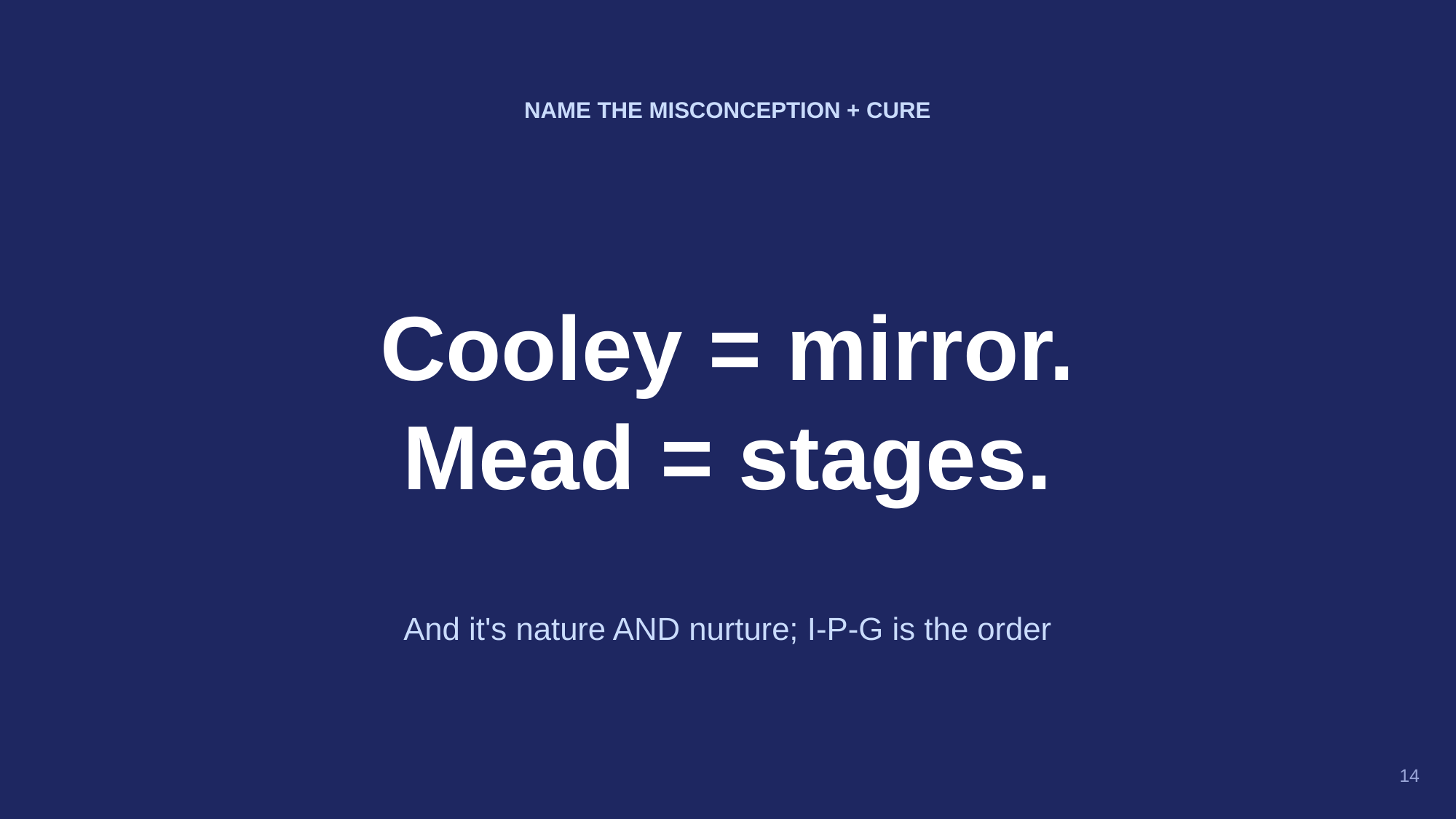

NAME THE MISCONCEPTION + CURE
Cooley = mirror.
Mead = stages.
And it's nature AND nurture; I-P-G is the order
14